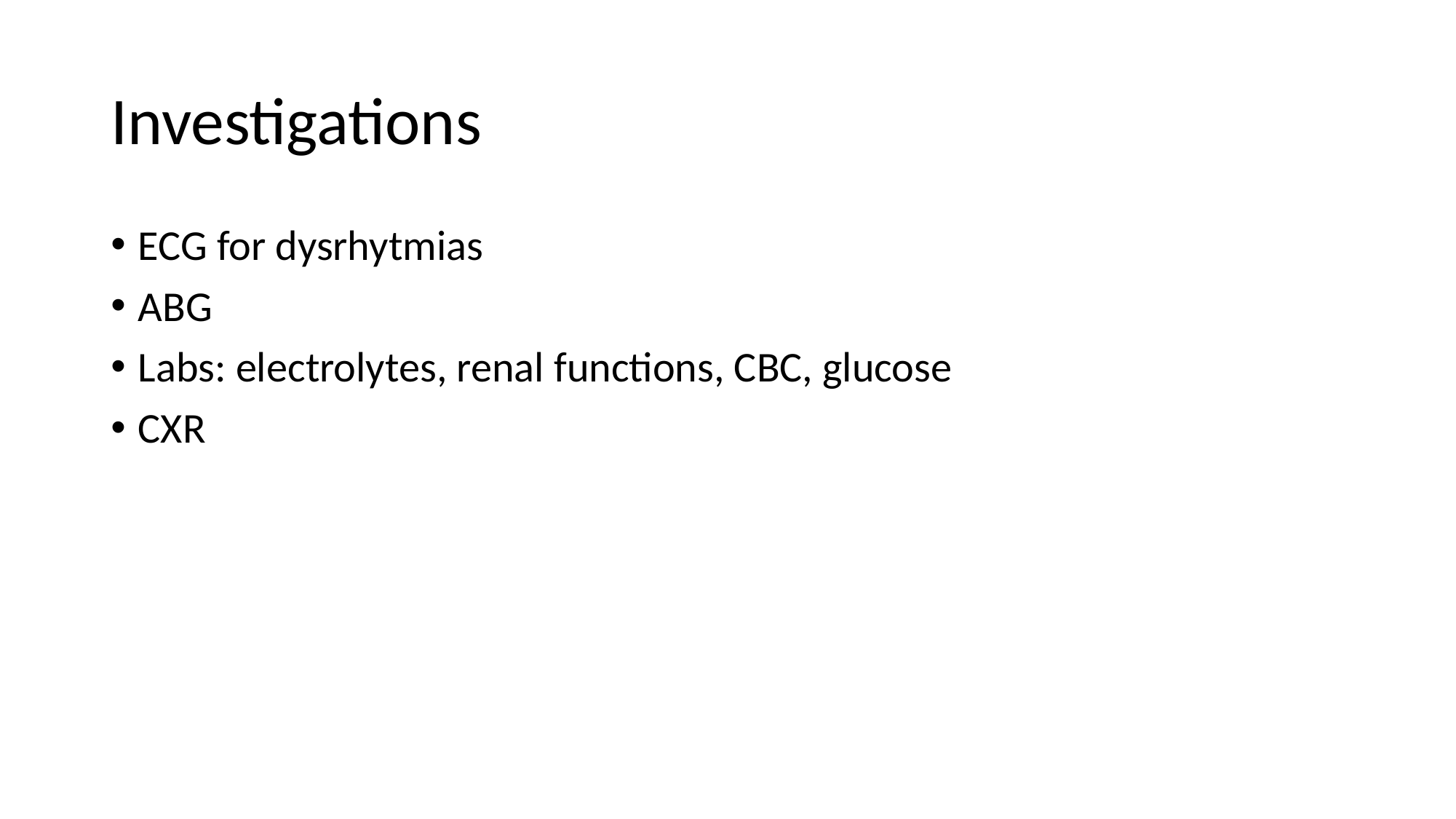

# Investigations
ECG for dysrhytmias
ABG
Labs: electrolytes, renal functions, CBC, glucose
CXR